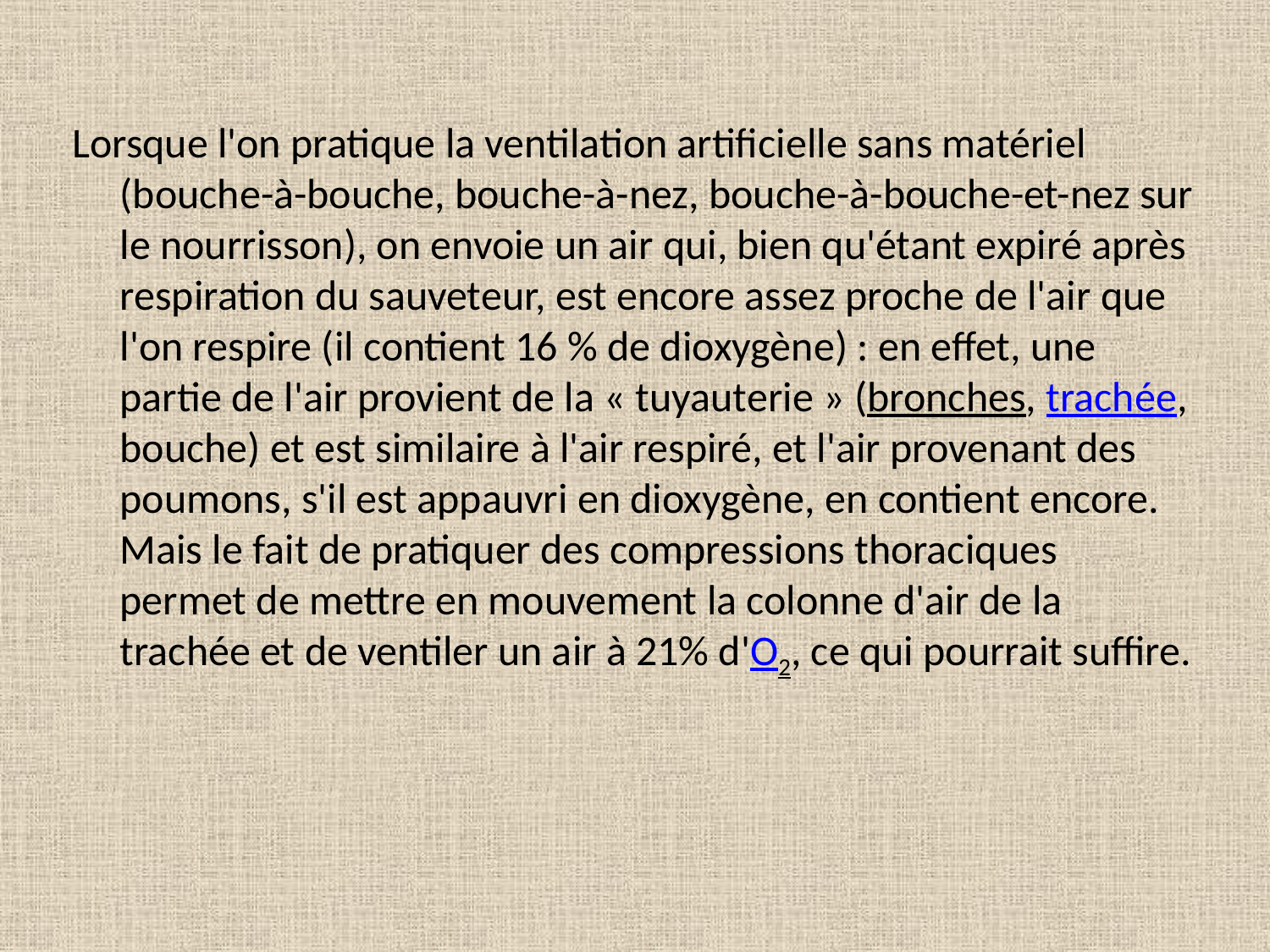

Lorsque l'on pratique la ventilation artificielle sans matériel (bouche-à-bouche, bouche-à-nez, bouche-à-bouche-et-nez sur le nourrisson), on envoie un air qui, bien qu'étant expiré après respiration du sauveteur, est encore assez proche de l'air que l'on respire (il contient 16 % de dioxygène) : en effet, une partie de l'air provient de la « tuyauterie » (bronches, trachée, bouche) et est similaire à l'air respiré, et l'air provenant des poumons, s'il est appauvri en dioxygène, en contient encore. Mais le fait de pratiquer des compressions thoraciques permet de mettre en mouvement la colonne d'air de la trachée et de ventiler un air à 21% d'O2, ce qui pourrait suffire.